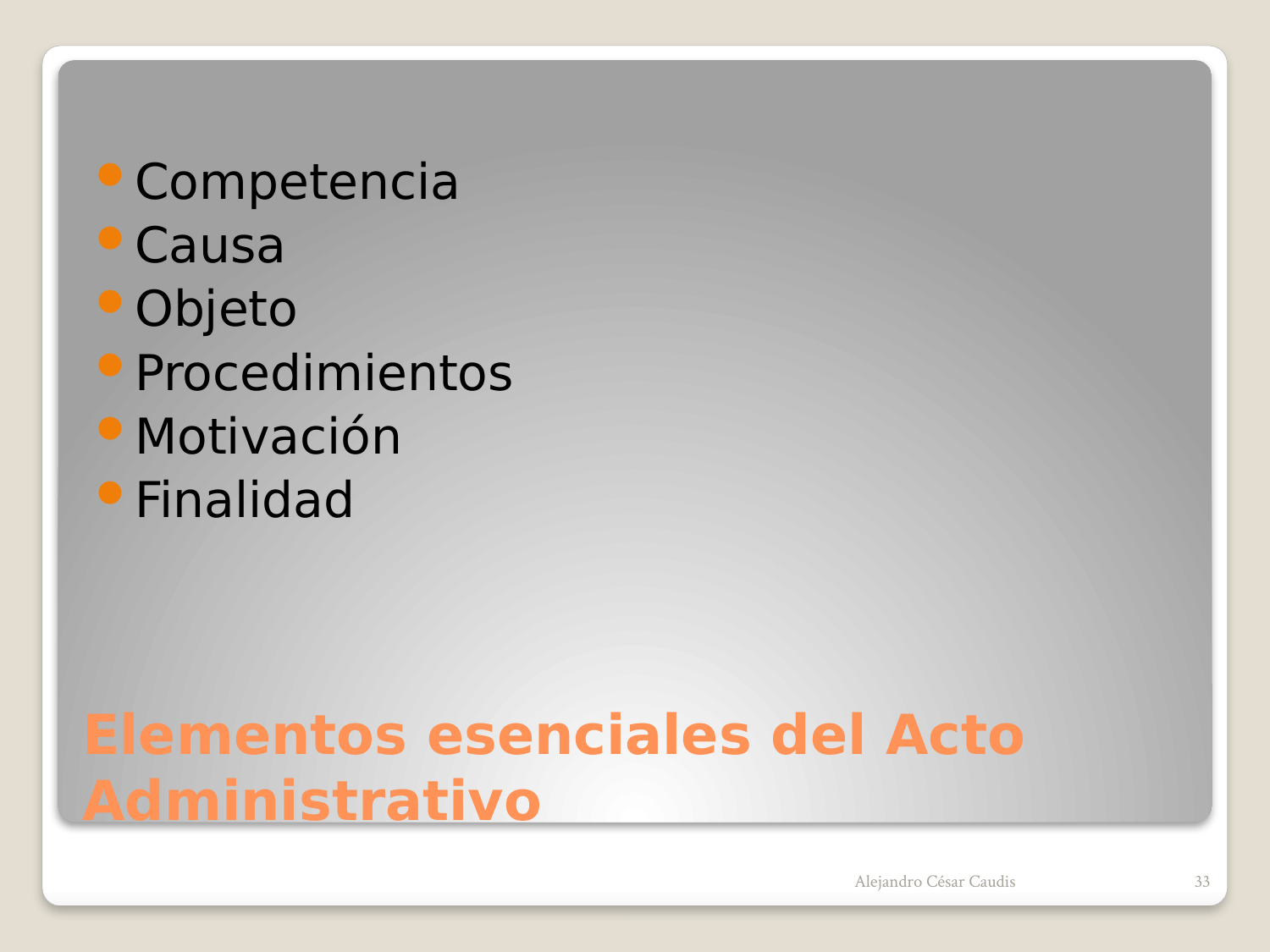

Competencia
Causa
Objeto
Procedimientos
Motivación
Finalidad
# Elementos esenciales del Acto Administrativo
Alejandro César Caudis
33